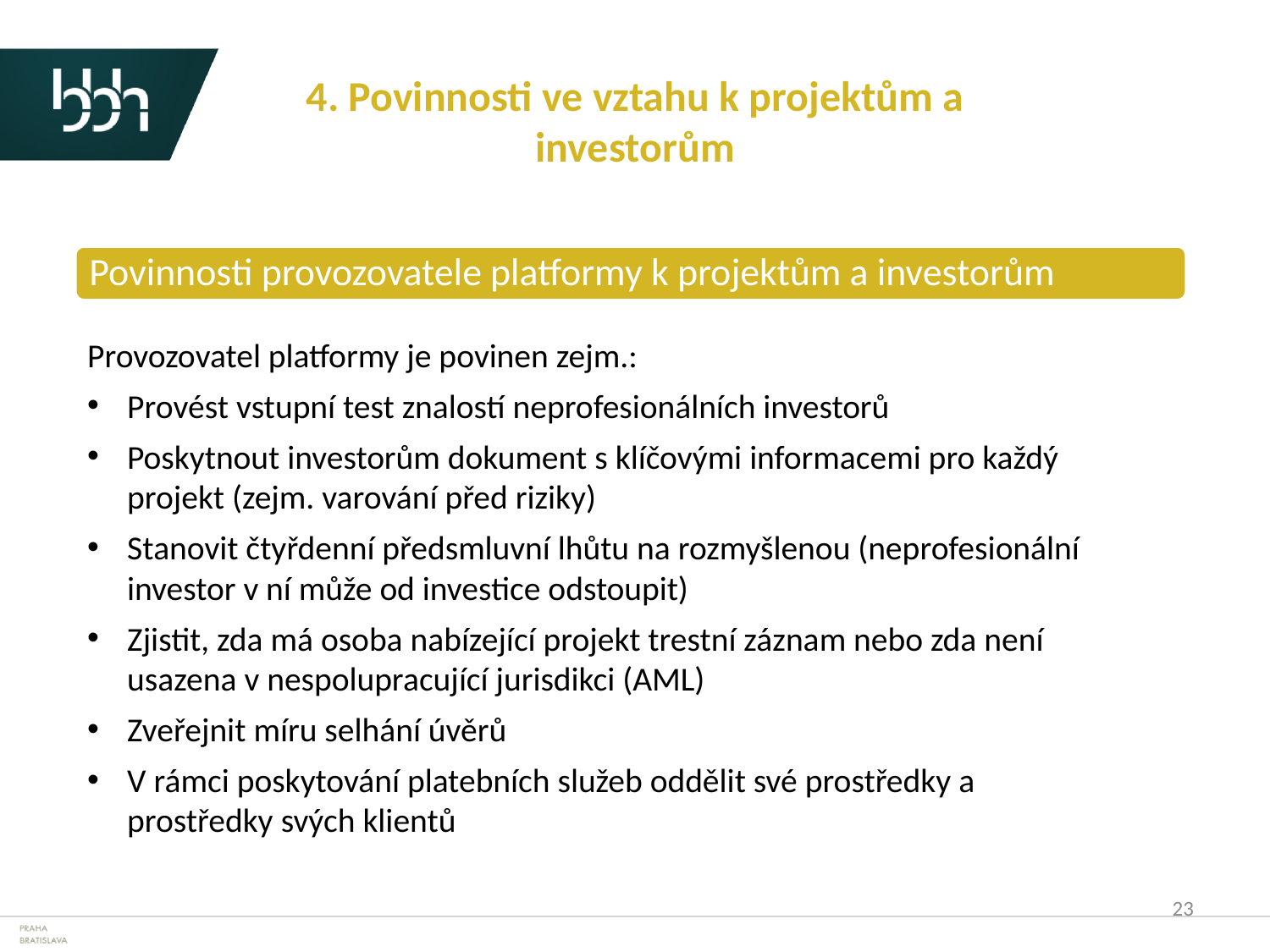

4. Povinnosti ve vztahu k projektům a investorům

Povinnosti provozovatele platformy k projektům a investorům
Provozovatel platformy je povinen zejm.:
Provést vstupní test znalostí neprofesionálních investorů
Poskytnout investorům dokument s klíčovými informacemi pro každý projekt (zejm. varování před riziky)
Stanovit čtyřdenní předsmluvní lhůtu na rozmyšlenou (neprofesionální investor v ní může od investice odstoupit)
Zjistit, zda má osoba nabízející projekt trestní záznam nebo zda není usazena v nespolupracující jurisdikci (AML)
Zveřejnit míru selhání úvěrů
V rámci poskytování platebních služeb oddělit své prostředky a prostředky svých klientů

23